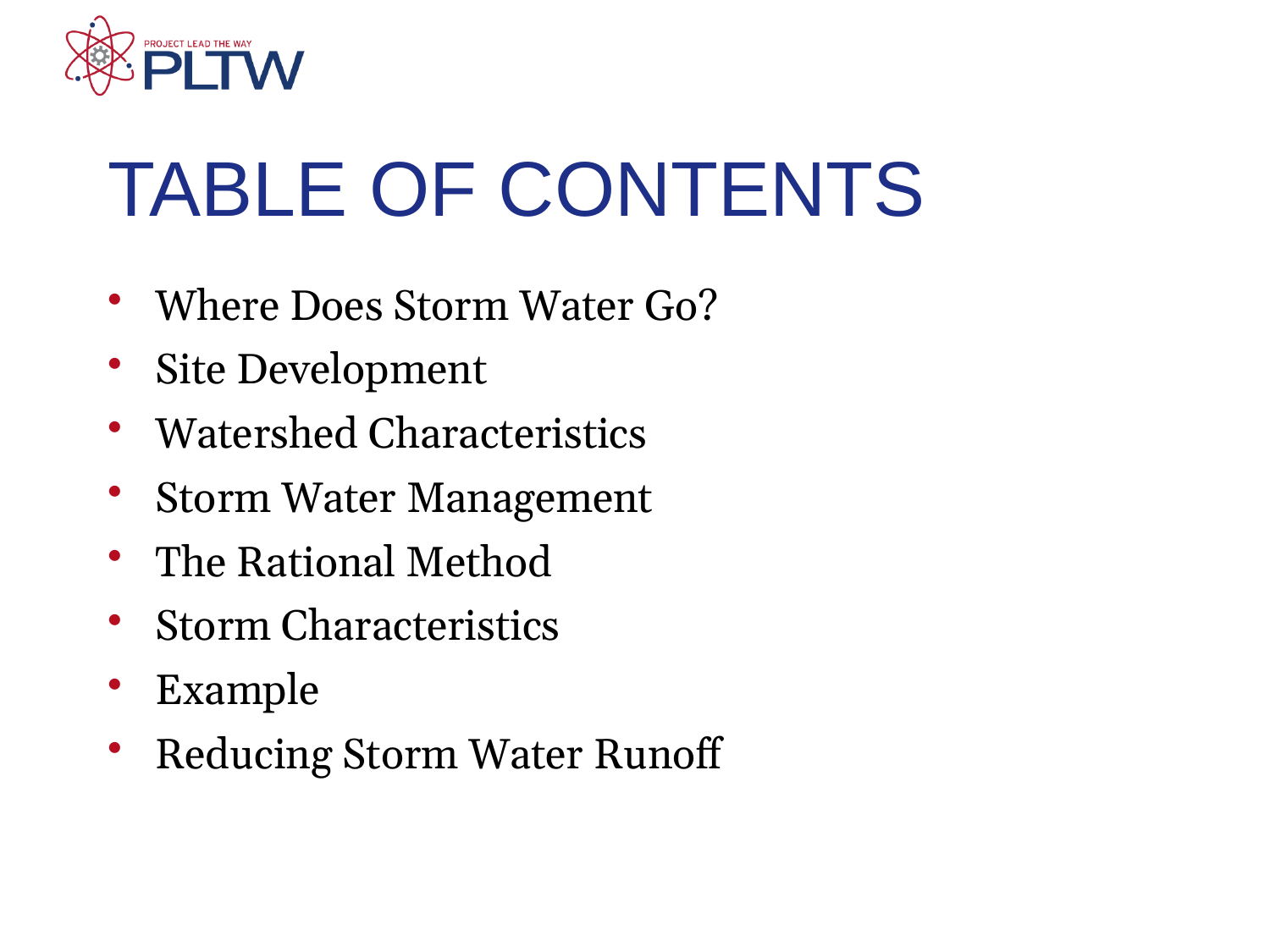

# TABLE OF CONTENTS
Where Does Storm Water Go?
Site Development
Watershed Characteristics
Storm Water Management
The Rational Method
Storm Characteristics
Example
Reducing Storm Water Runoff